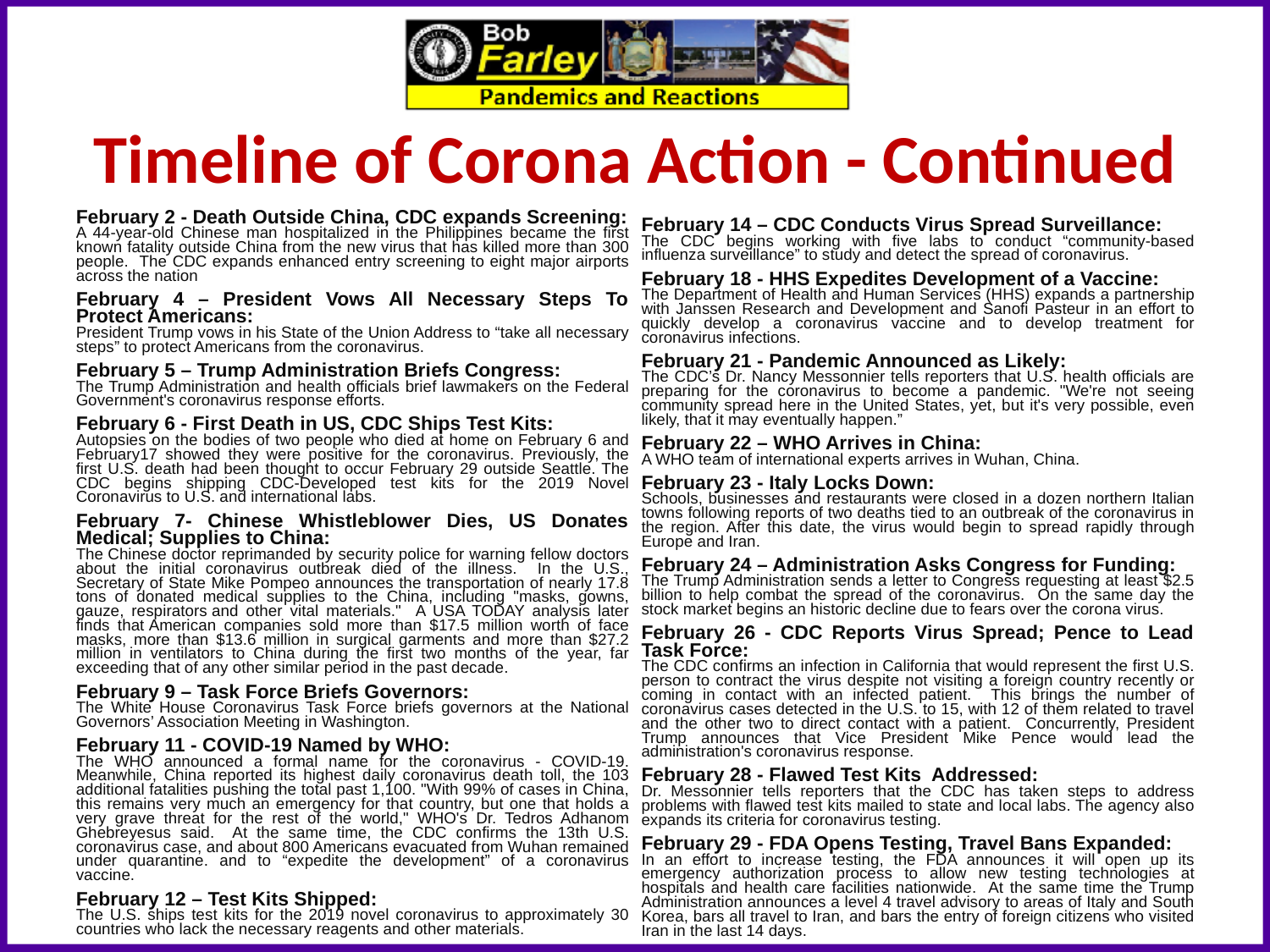

Timeline of Corona Action - Continued
February 2 - Death Outside China, CDC expands Screening:
A 44-year-old Chinese man hospitalized in the Philippines became the first known fatality outside China from the new virus that has killed more than 300 people.  The CDC expands enhanced entry screening to eight major airports across the nation

February 4 – President Vows All Necessary Steps To Protect Americans:
President Trump vows in his State of the Union Address to “take all necessary steps” to protect Americans from the coronavirus.

February 5 – Trump Administration Briefs Congress:
The Trump Administration and health officials brief lawmakers on the Federal Government's coronavirus response efforts.

February 6 - First Death in US, CDC Ships Test Kits:
Autopsies on the bodies of two people who died at home on February 6 and February17 showed they were positive for the coronavirus. Previously, the first U.S. death had been thought to occur February 29 outside Seattle. The CDC begins shipping CDC-Developed test kits for the 2019 Novel Coronavirus to U.S. and international labs.

February 7- Chinese Whistleblower Dies, US Donates Medical; Supplies to China:
The Chinese doctor reprimanded by security police for warning fellow doctors about the initial coronavirus outbreak died of the illness.  In the U.S., Secretary of State Mike Pompeo announces the transportation of nearly 17.8 tons of donated medical supplies to the China, including "masks, gowns, gauze, respirators and other vital materials."  A USA TODAY analysis later finds that American companies sold more than $17.5 million worth of face masks, more than $13.6 million in surgical garments and more than $27.2 million in ventilators to China during the first two months of the year, far exceeding that of any other similar period in the past decade.

February 9 – Task Force Briefs Governors:
The White House Coronavirus Task Force briefs governors at the National Governors’ Association Meeting in Washington.

February 11 - COVID-19 Named by WHO:
The WHO announced a formal name for the coronavirus - COVID-19. Meanwhile, China reported its highest daily coronavirus death toll, the 103 additional fatalities pushing the total past 1,100. "With 99% of cases in China, this remains very much an emergency for that country, but one that holds a very grave threat for the rest of the world," WHO's Dr. Tedros Adhanom Ghebreyesus said.  At the same time, the CDC confirms the 13th U.S. coronavirus case, and about 800 Americans evacuated from Wuhan remained under quarantine. and to “expedite the development” of a coronavirus vaccine.

February 12 – Test Kits Shipped:
The U.S. ships test kits for the 2019 novel coronavirus to approximately 30 countries who lack the necessary reagents and other materials.

February 14 – CDC Conducts Virus Spread Surveillance:
The CDC begins working with five labs to conduct “community-based influenza surveillance” to study and detect the spread of coronavirus.

February 18 - HHS Expedites Development of a Vaccine:
The Department of Health and Human Services (HHS) expands a partnership with Janssen Research and Development and Sanofi Pasteur in an effort to quickly develop a coronavirus vaccine and to develop treatment for coronavirus infections.

February 21 - Pandemic Announced as Likely:
The CDC’s Dr. Nancy Messonnier tells reporters that U.S. health officials are preparing for the coronavirus to become a pandemic. "We're not seeing community spread here in the United States, yet, but it's very possible, even likely, that it may eventually happen.”

February 22 – WHO Arrives in China:
A WHO team of international experts arrives in Wuhan, China.

February 23 - Italy Locks Down:
Schools, businesses and restaurants were closed in a dozen northern Italian towns following reports of two deaths tied to an outbreak of the coronavirus in the region. After this date, the virus would begin to spread rapidly through Europe and Iran.

February 24 – Administration Asks Congress for Funding:
The Trump Administration sends a letter to Congress requesting at least $2.5 billion to help combat the spread of the coronavirus.  On the same day the stock market begins an historic decline due to fears over the corona virus.

February 26 - CDC Reports Virus Spread; Pence to Lead Task Force:
The CDC confirms an infection in California that would represent the first U.S. person to contract the virus despite not visiting a foreign country recently or coming in contact with an infected patient.  This brings the number of coronavirus cases detected in the U.S. to 15, with 12 of them related to travel and the other two to direct contact with a patient.  Concurrently, President Trump announces that Vice President Mike Pence would lead the administration's coronavirus response.

February 28 - Flawed Test Kits  Addressed:
Dr. Messonnier tells reporters that the CDC has taken steps to address problems with flawed test kits mailed to state and local labs. The agency also expands its criteria for coronavirus testing.

February 29 - FDA Opens Testing, Travel Bans Expanded:
In an effort to increase testing, the FDA announces it will open up its emergency authorization process to allow new testing technologies at hospitals and health care facilities nationwide.  At the same time the Trump Administration announces a level 4 travel advisory to areas of Italy and South Korea, bars all travel to Iran, and bars the entry of foreign citizens who visited Iran in the last 14 days.